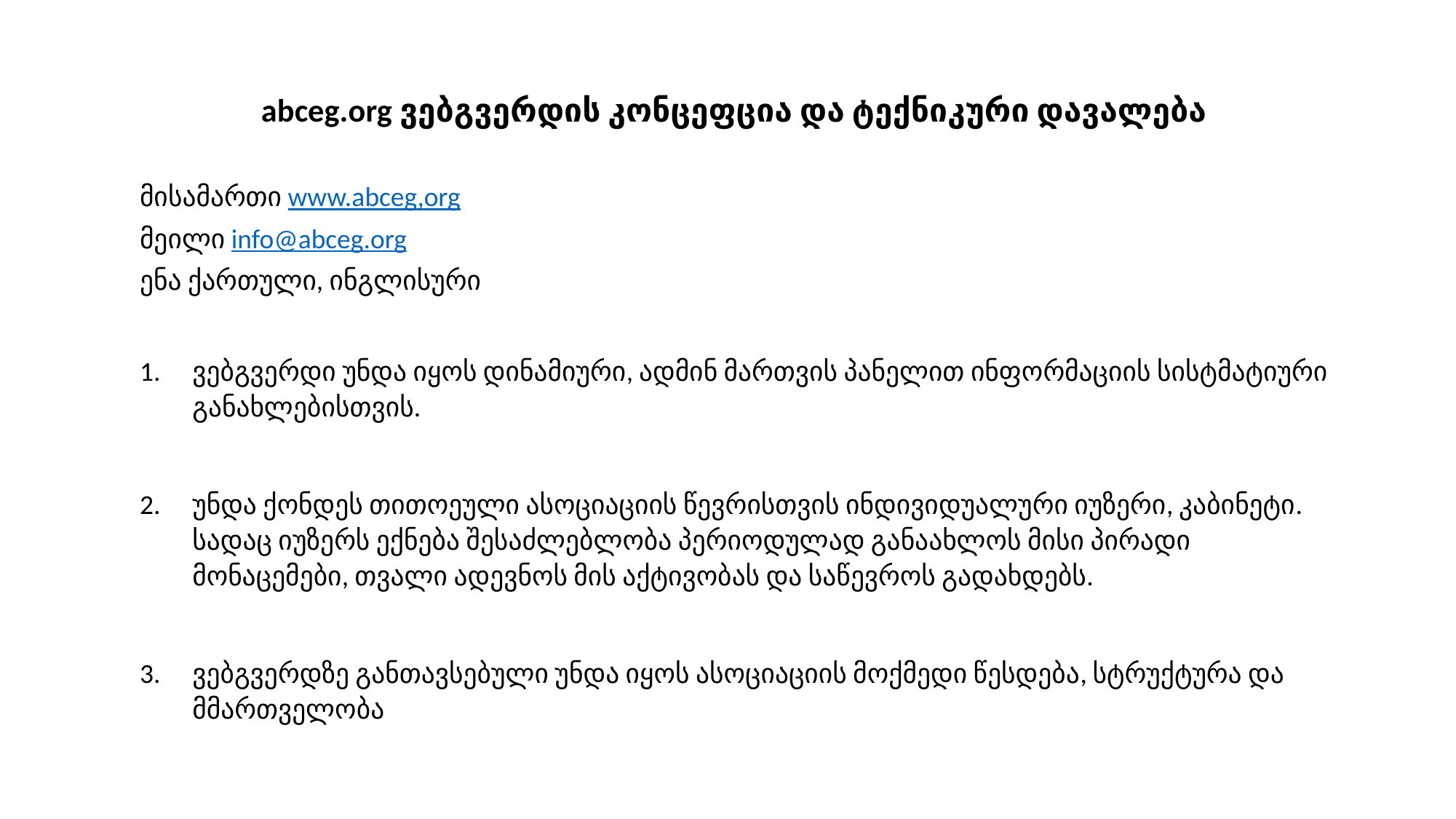

abceg.org ვებგვერდის კონცეფცია და ტექნიკური დავალება

მისამართი www.abceg,org
მეილი info@abceg.org
ენა ქართული, ინგლისური

ვებგვერდი უნდა იყოს დინამიური, ადმინ მართვის პანელით ინფორმაციის სისტმატიური განახლებისთვის.

უნდა ქონდეს თითოეული ასოციაციის წევრისთვის ინდივიდუალური იუზერი, კაბინეტი. სადაც იუზერს ექნება შესაძლებლობა პერიოდულად განაახლოს მისი პირადი მონაცემები, თვალი ადევნოს მის აქტივობას და საწევროს გადახდებს.

ვებგვერდზე განთავსებული უნდა იყოს ასოციაციის მოქმედი წესდება, სტრუქტურა და მმართველობა